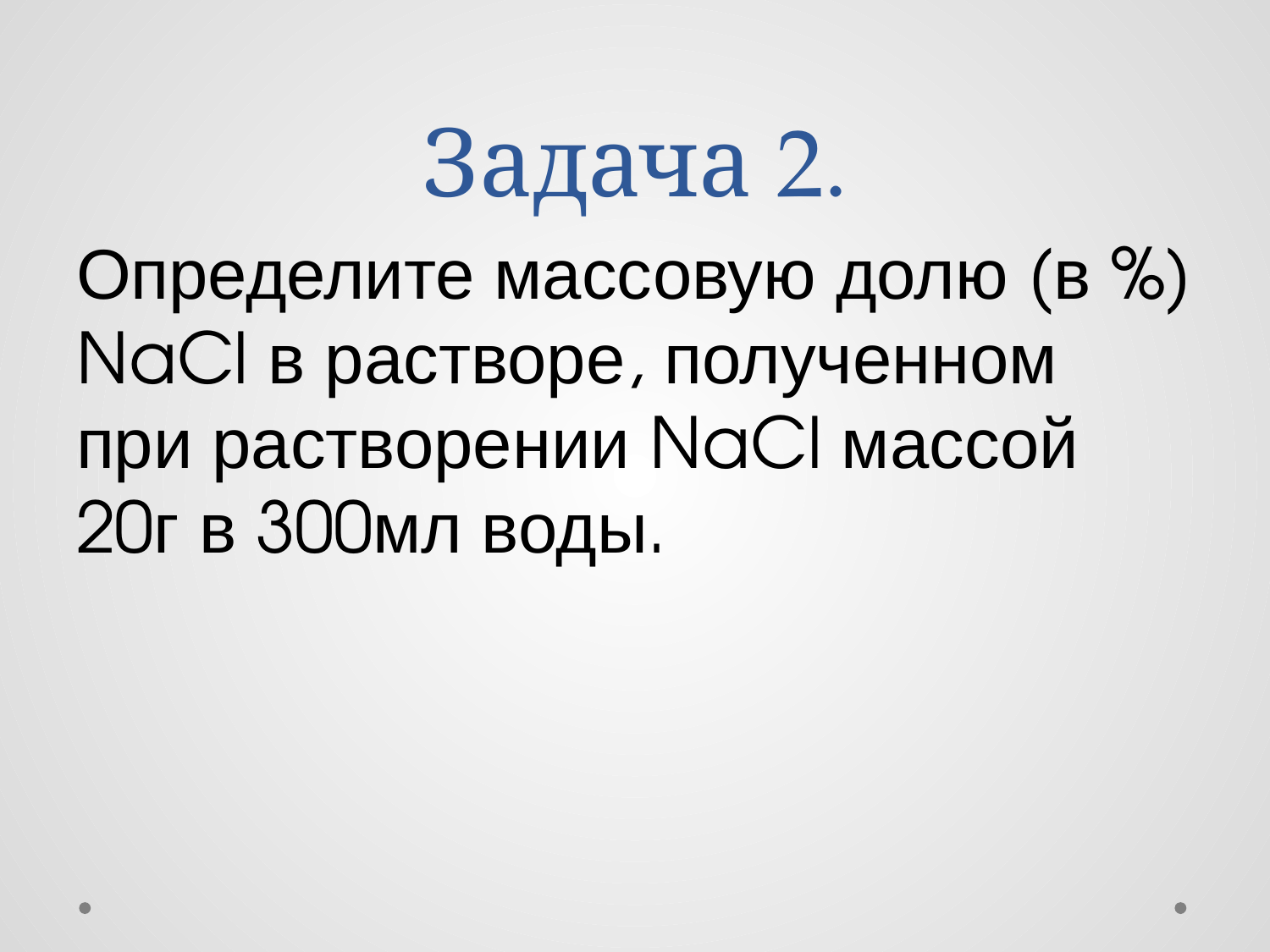

# Задача 2.
Определите массовую долю (в %) NaCl в растворе, полученном при растворении NaCl массой 20г в 300мл воды.